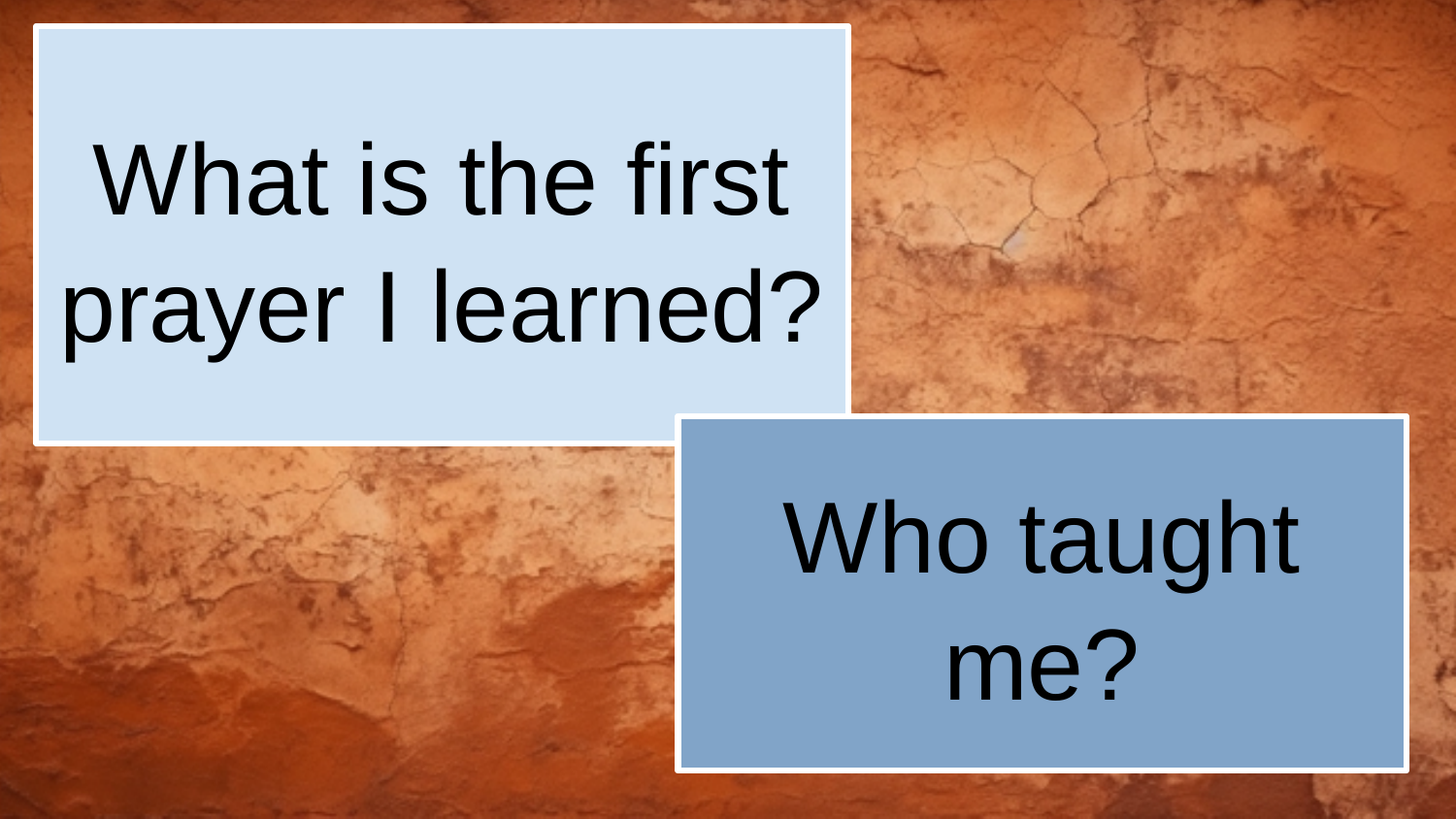

What is the first prayer I learned?
#
Who taught me?